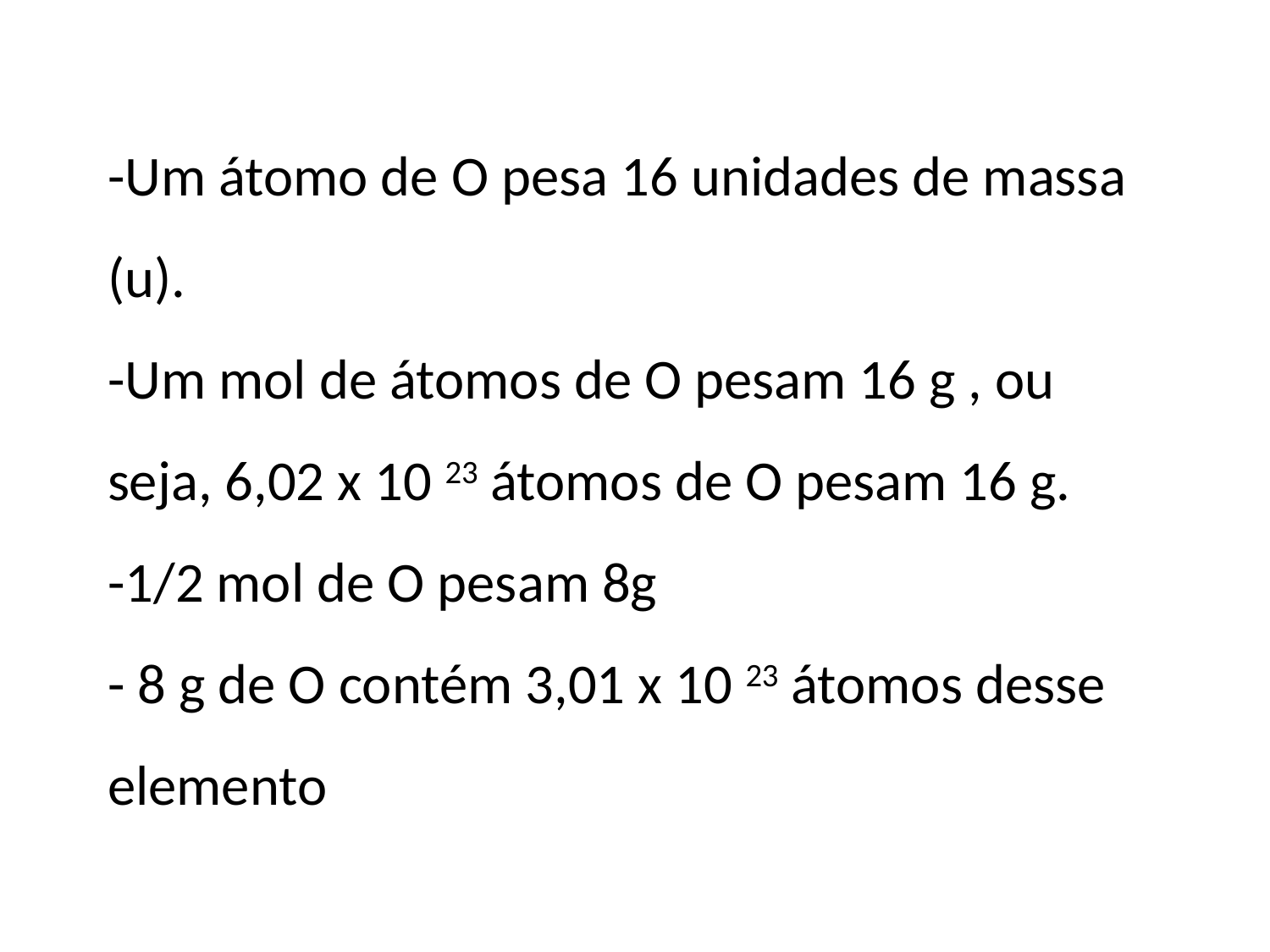

# -Um átomo de O pesa 16 unidades de massa (u). -Um mol de átomos de O pesam 16 g , ou seja, 6,02 x 10 23 átomos de O pesam 16 g. -1/2 mol de O pesam 8g - 8 g de O contém 3,01 x 10 23 átomos desse elemento